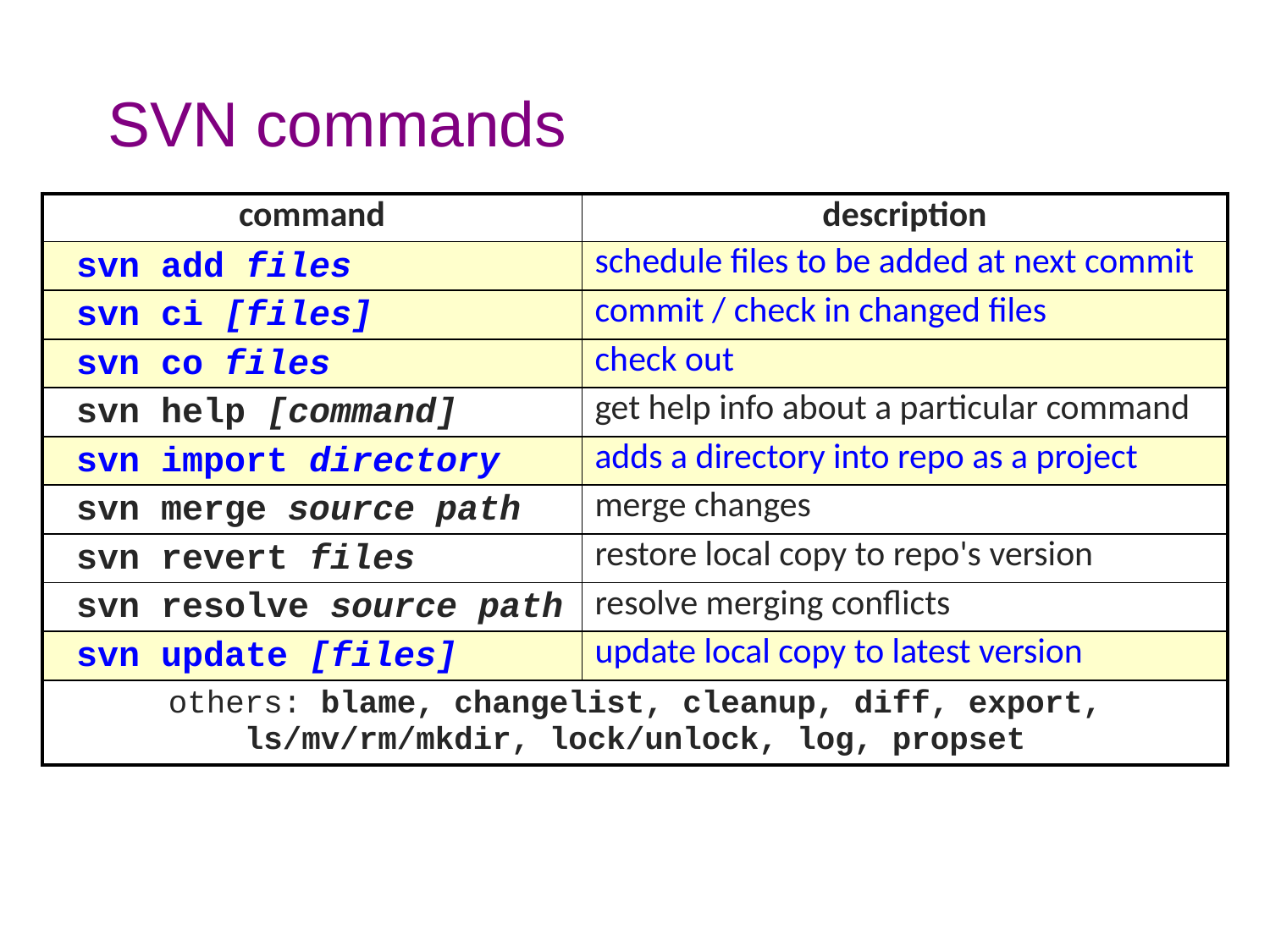

# SVN commands
| command | description |
| --- | --- |
| svn add files | schedule files to be added at next commit |
| svn ci [files] | commit / check in changed files |
| svn co files | check out |
| svn help [command] | get help info about a particular command |
| svn import directory | adds a directory into repo as a project |
| svn merge source path | merge changes |
| svn revert files | restore local copy to repo's version |
| svn resolve source path | resolve merging conflicts |
| svn update [files] | update local copy to latest version |
| others: blame, changelist, cleanup, diff, export, ls/mv/rm/mkdir, lock/unlock, log, propset |  |